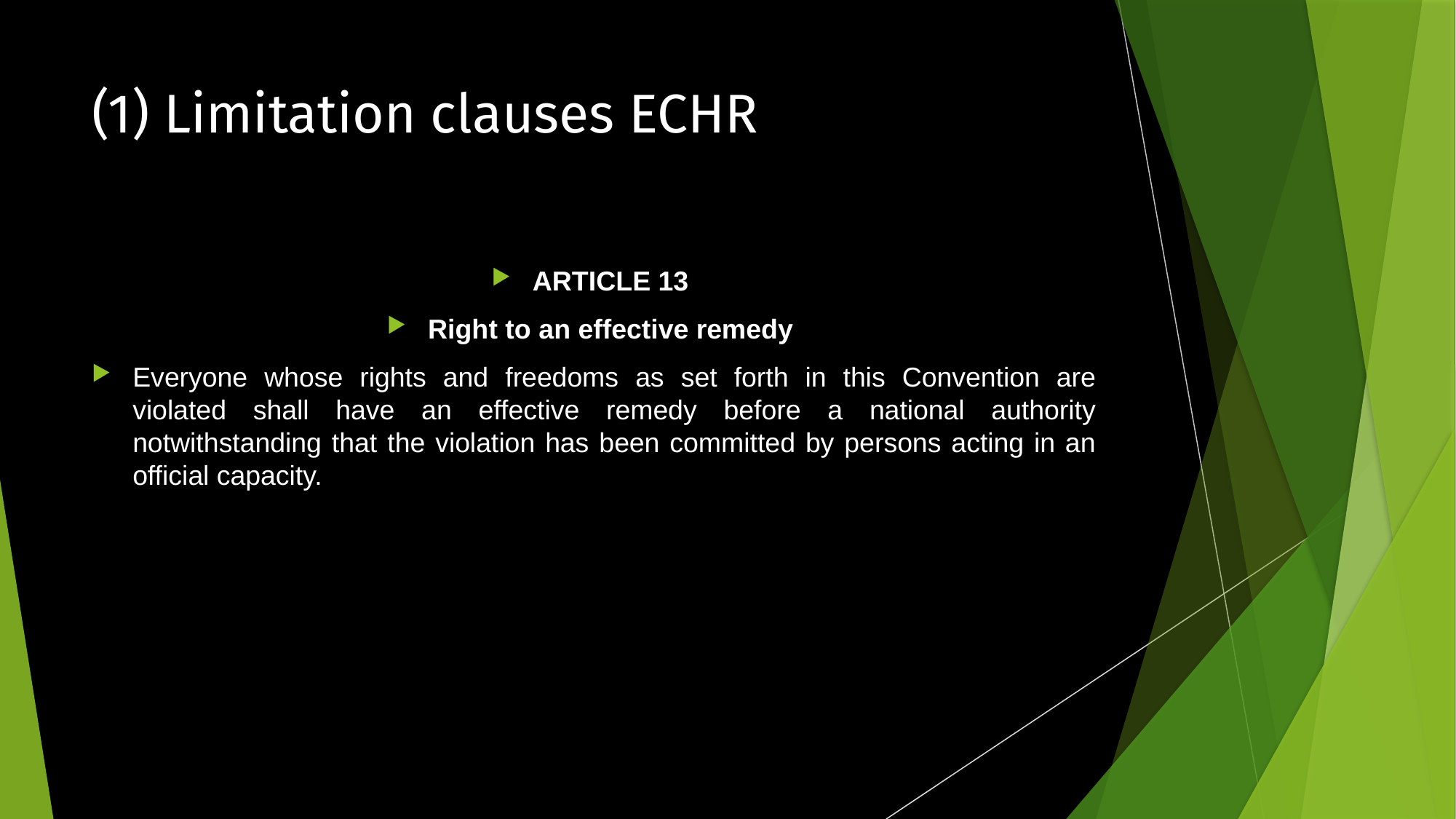

# (1) Limitation clauses ECHR
ARTICLE 13
Right to an effective remedy
Everyone whose rights and freedoms as set forth in this Convention are violated shall have an effective remedy before a national authority notwithstanding that the violation has been committed by persons acting in an official capacity.